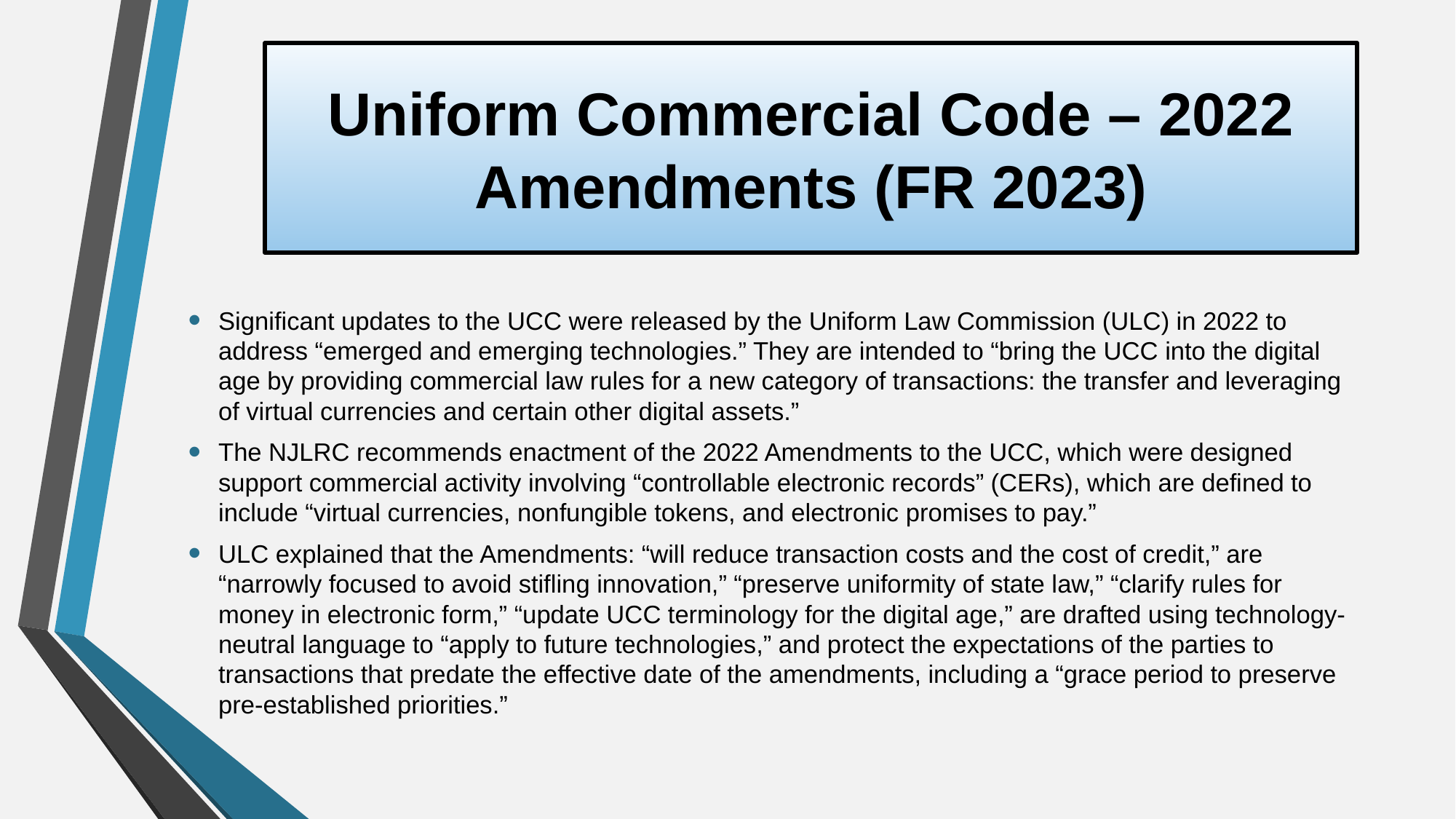

# Uniform Commercial Code – 2022 Amendments (FR 2023)
Significant updates to the UCC were released by the Uniform Law Commission (ULC) in 2022 to address “emerged and emerging technologies.” They are intended to “bring the UCC into the digital age by providing commercial law rules for a new category of transactions: the transfer and leveraging of virtual currencies and certain other digital assets.”
The NJLRC recommends enactment of the 2022 Amendments to the UCC, which were designed support commercial activity involving “controllable electronic records” (CERs), which are defined to include “virtual currencies, nonfungible tokens, and electronic promises to pay.”
ULC explained that the Amendments: “will reduce transaction costs and the cost of credit,” are “narrowly focused to avoid stifling innovation,” “preserve uniformity of state law,” “clarify rules for money in electronic form,” “update UCC terminology for the digital age,” are drafted using technology-neutral language to “apply to future technologies,” and protect the expectations of the parties to transactions that predate the effective date of the amendments, including a “grace period to preserve pre-established priorities.”